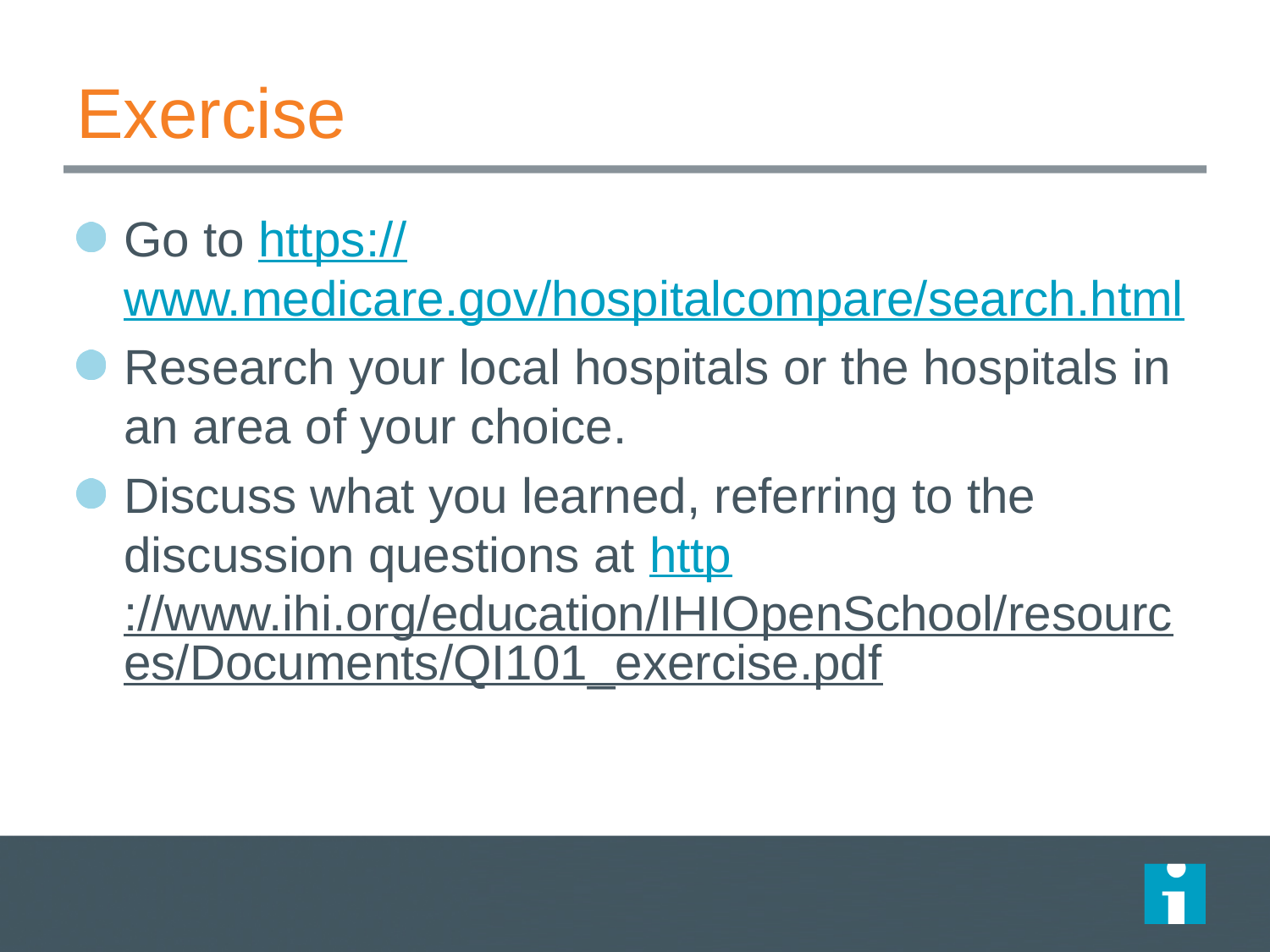

# Exercise
Go to https://www.medicare.gov/hospitalcompare/search.html
Research your local hospitals or the hospitals in an area of your choice.
Discuss what you learned, referring to the discussion questions at http://www.ihi.org/education/IHIOpenSchool/resources/Documents/QI101_exercise.pdf